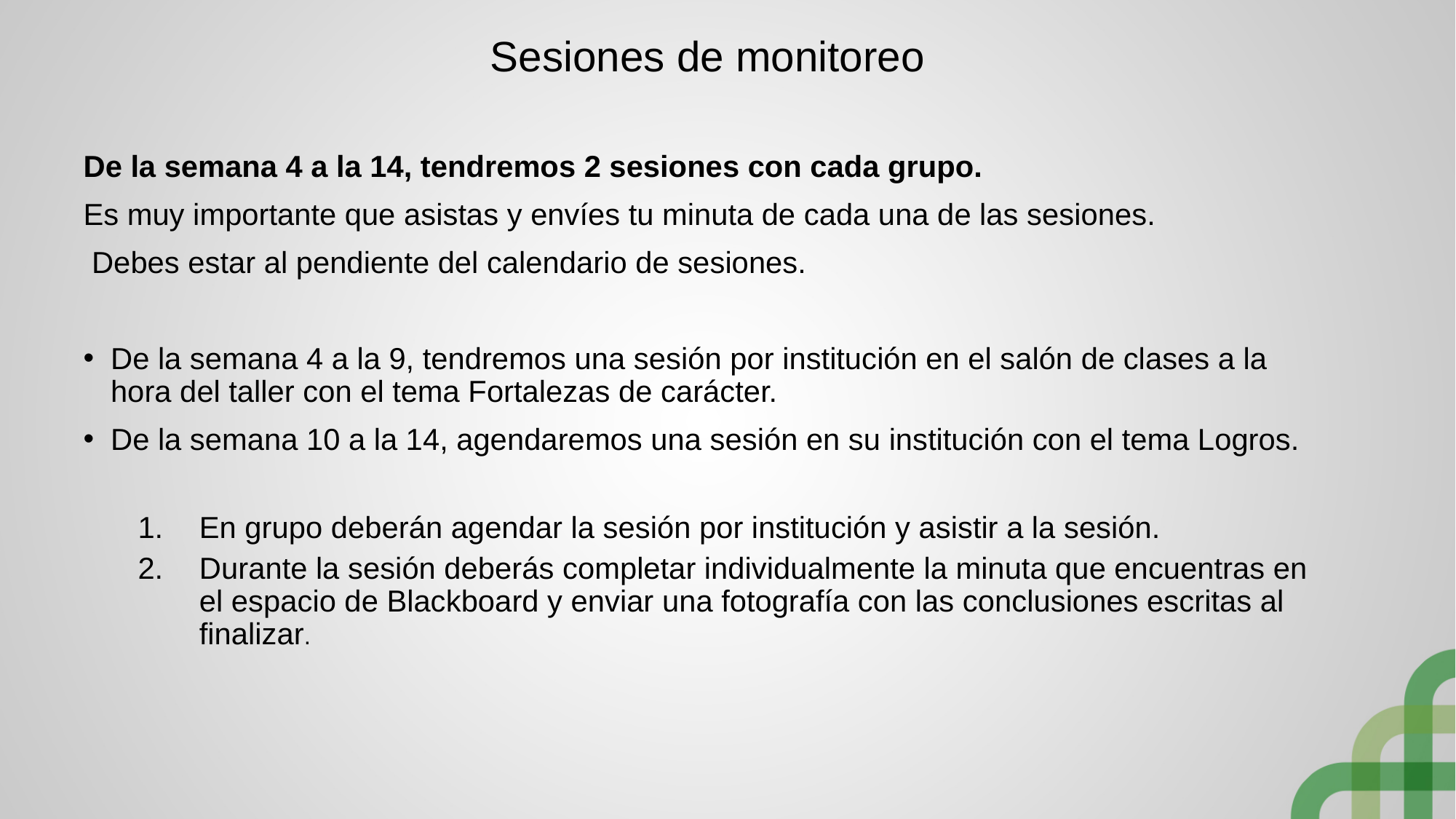

# Sesiones de monitoreo
De la semana 4 a la 14, tendremos 2 sesiones con cada grupo.
Es muy importante que asistas y envíes tu minuta de cada una de las sesiones.
 Debes estar al pendiente del calendario de sesiones.

De la semana 4 a la 9, tendremos una sesión por institución en el salón de clases a la hora del taller con el tema Fortalezas de carácter.
De la semana 10 a la 14, agendaremos una sesión en su institución con el tema Logros.

En grupo deberán agendar la sesión por institución y asistir a la sesión.
Durante la sesión deberás completar individualmente la minuta que encuentras en el espacio de Blackboard y enviar una fotografía con las conclusiones escritas al finalizar.